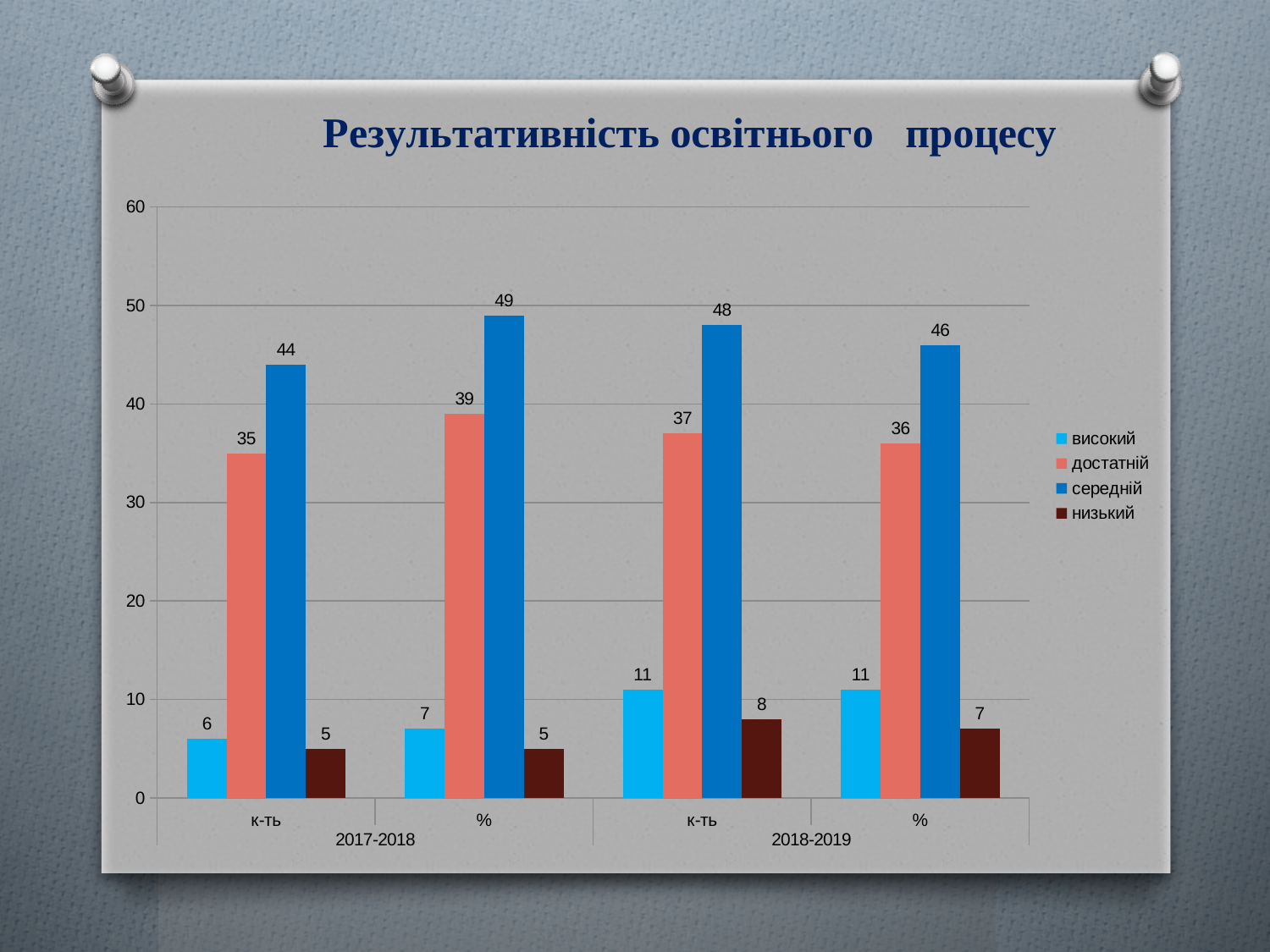

### Chart: Результативність освітнього   процесу

| Category | високий | достатній | середній | низький |
|---|---|---|---|---|
| к-ть | 6.0 | 35.0 | 44.0 | 5.0 |
| % | 7.0 | 39.0 | 49.0 | 5.0 |
| к-ть | 11.0 | 37.0 | 48.0 | 8.0 |
| % | 11.0 | 36.0 | 46.0 | 7.0 |